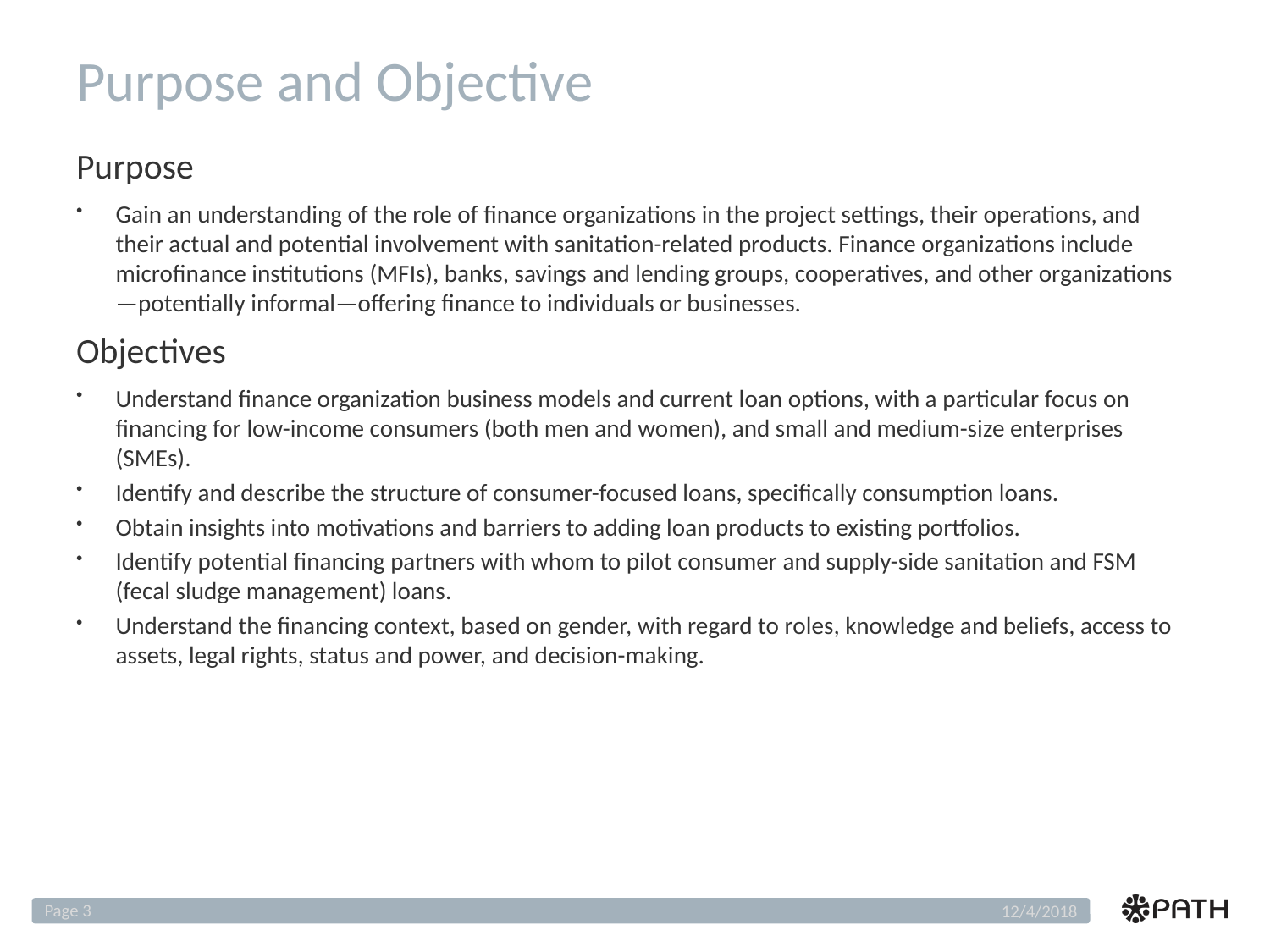

# Purpose and Objective
Purpose
Gain an understanding of the role of finance organizations in the project settings, their operations, and their actual and potential involvement with sanitation-related products. Finance organizations include microfinance institutions (MFIs), banks, savings and lending groups, cooperatives, and other organizations—potentially informal—offering finance to individuals or businesses.
Objectives
Understand finance organization business models and current loan options, with a particular focus on financing for low-income consumers (both men and women), and small and medium-size enterprises (SMEs).
Identify and describe the structure of consumer-focused loans, specifically consumption loans.
Obtain insights into motivations and barriers to adding loan products to existing portfolios.
Identify potential financing partners with whom to pilot consumer and supply-side sanitation and FSM (fecal sludge management) loans.
Understand the financing context, based on gender, with regard to roles, knowledge and beliefs, access to assets, legal rights, status and power, and decision-making.

Page 3
12/4/2018